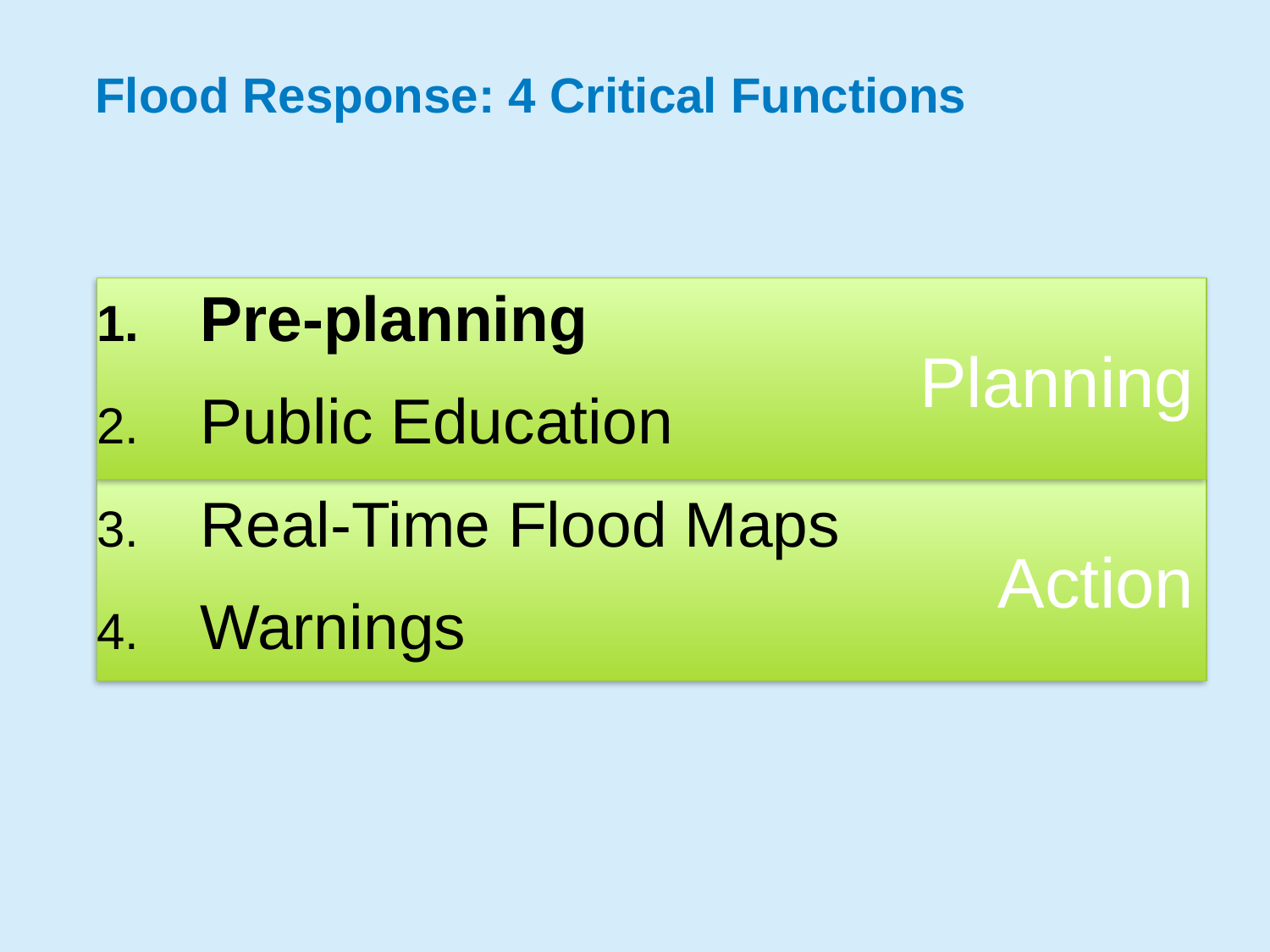

# Flood Response: 4 Critical Functions
Planning
Pre-planning
Public Education
Real-Time Flood Maps
Warnings
Action